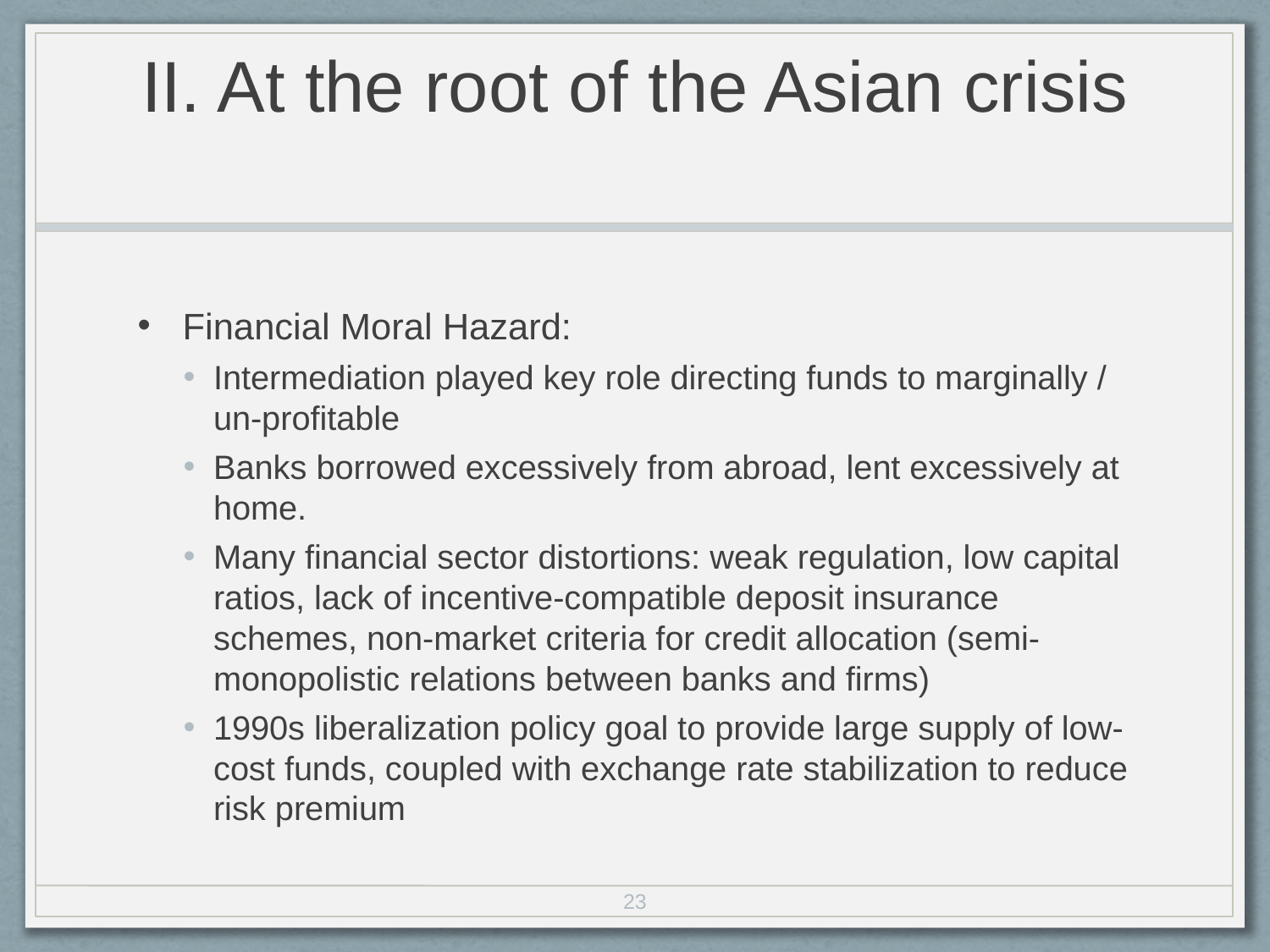

# II. At the root of the Asian crisis
Financial Moral Hazard:
Intermediation played key role directing funds to marginally / un-profitable
Banks borrowed excessively from abroad, lent excessively at home.
Many financial sector distortions: weak regulation, low capital ratios, lack of incentive-compatible deposit insurance schemes, non-market criteria for credit allocation (semi-monopolistic relations between banks and firms)
1990s liberalization policy goal to provide large supply of low-cost funds, coupled with exchange rate stabilization to reduce risk premium

23